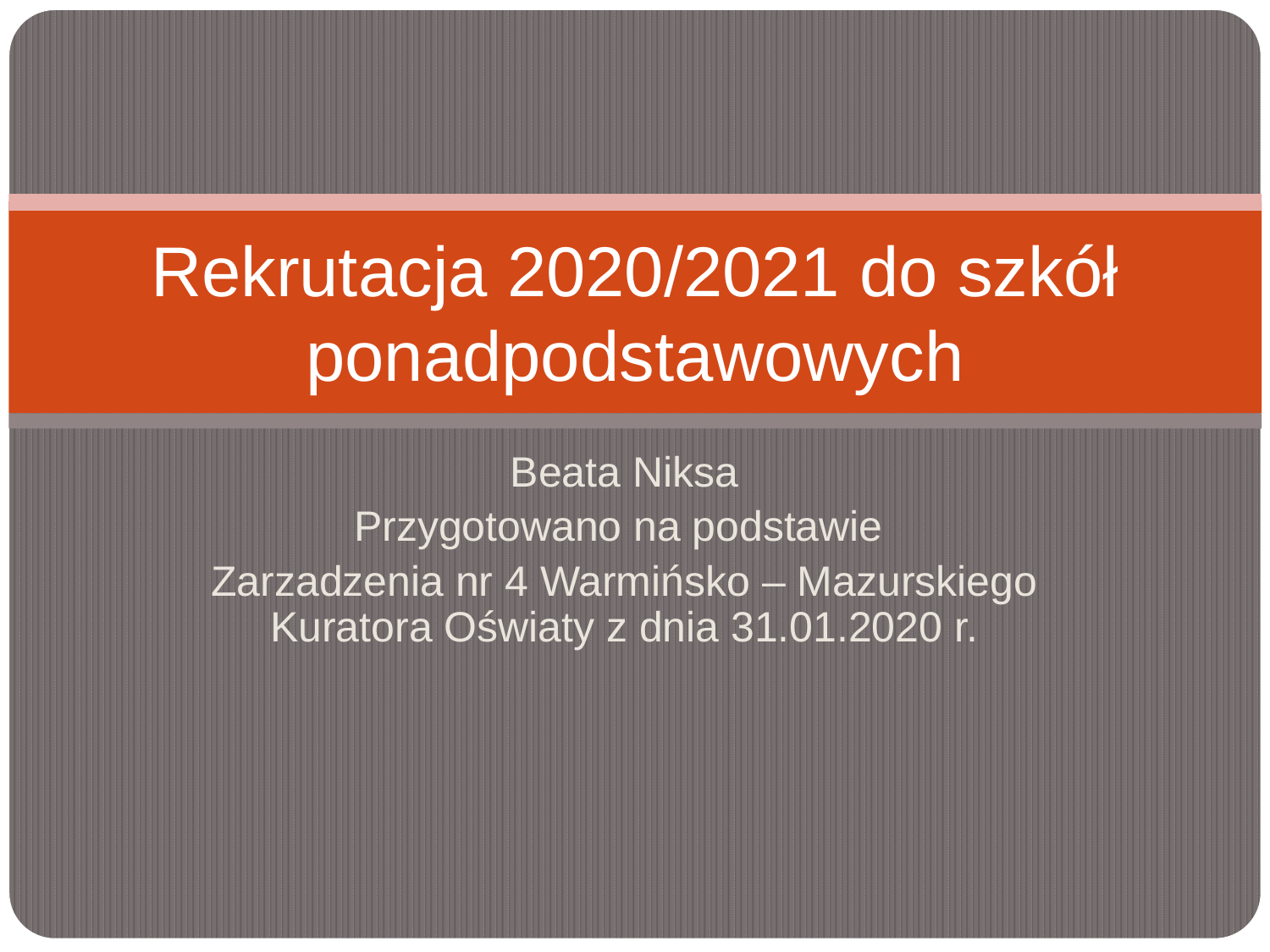

# Rekrutacja 2020/2021 do szkół ponadpodstawowych
Beata Niksa
Przygotowano na podstawie
Zarzadzenia nr 4 Warmińsko – Mazurskiego Kuratora Oświaty z dnia 31.01.2020 r.